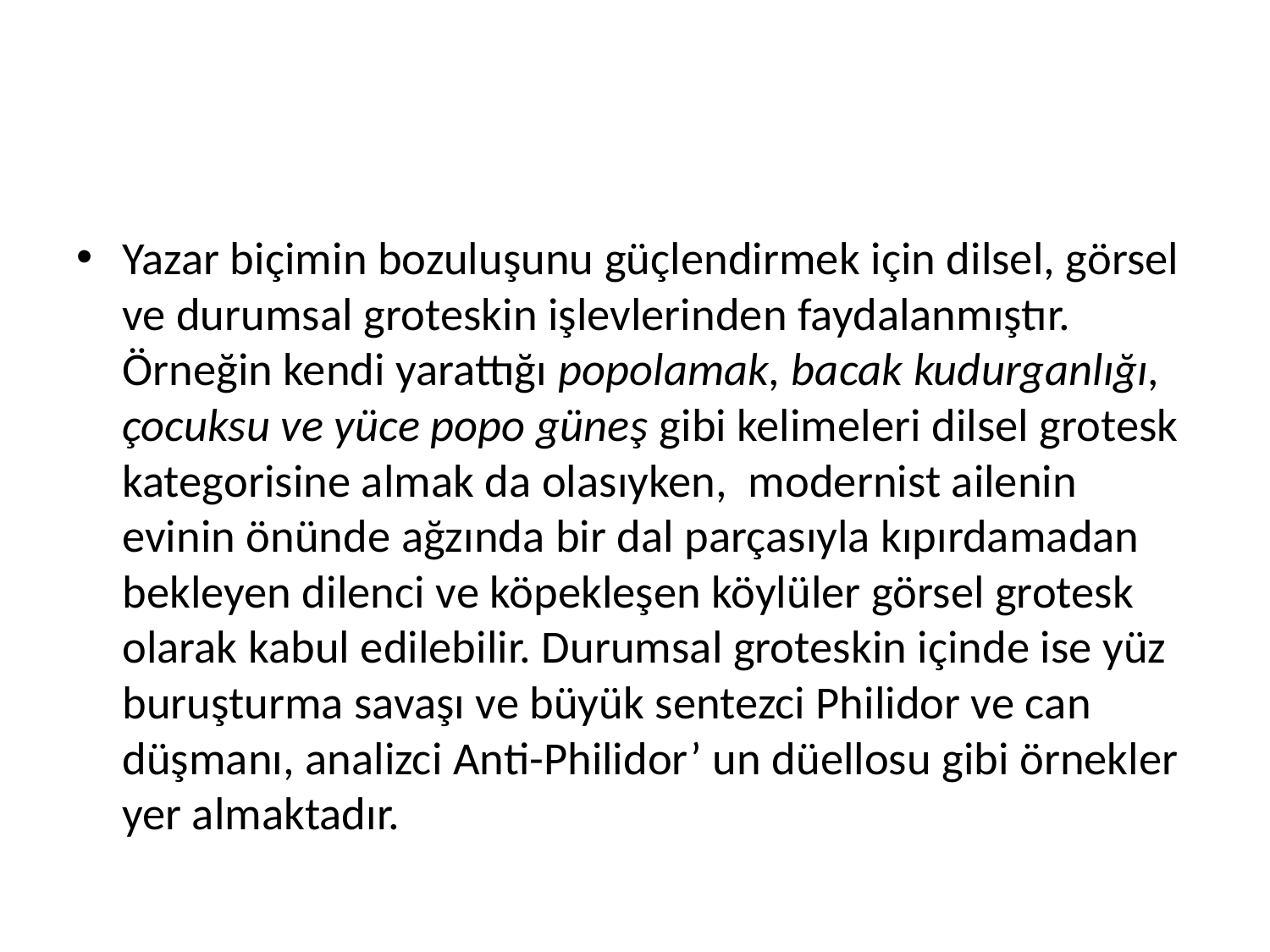

#
Yazar biçimin bozuluşunu güçlendirmek için dilsel, görsel ve durumsal groteskin işlevlerinden faydalanmıştır. Örneğin kendi yarattığı popolamak, bacak kudurganlığı, çocuksu ve yüce popo güneş gibi kelimeleri dilsel grotesk kategorisine almak da olasıyken,  modernist ailenin evinin önünde ağzında bir dal parçasıyla kıpırdamadan bekleyen dilenci ve köpekleşen köylüler görsel grotesk olarak kabul edilebilir. Durumsal groteskin içinde ise yüz buruşturma savaşı ve büyük sentezci Philidor ve can düşmanı, analizci Anti-Philidor’ un düellosu gibi örnekler yer almaktadır.